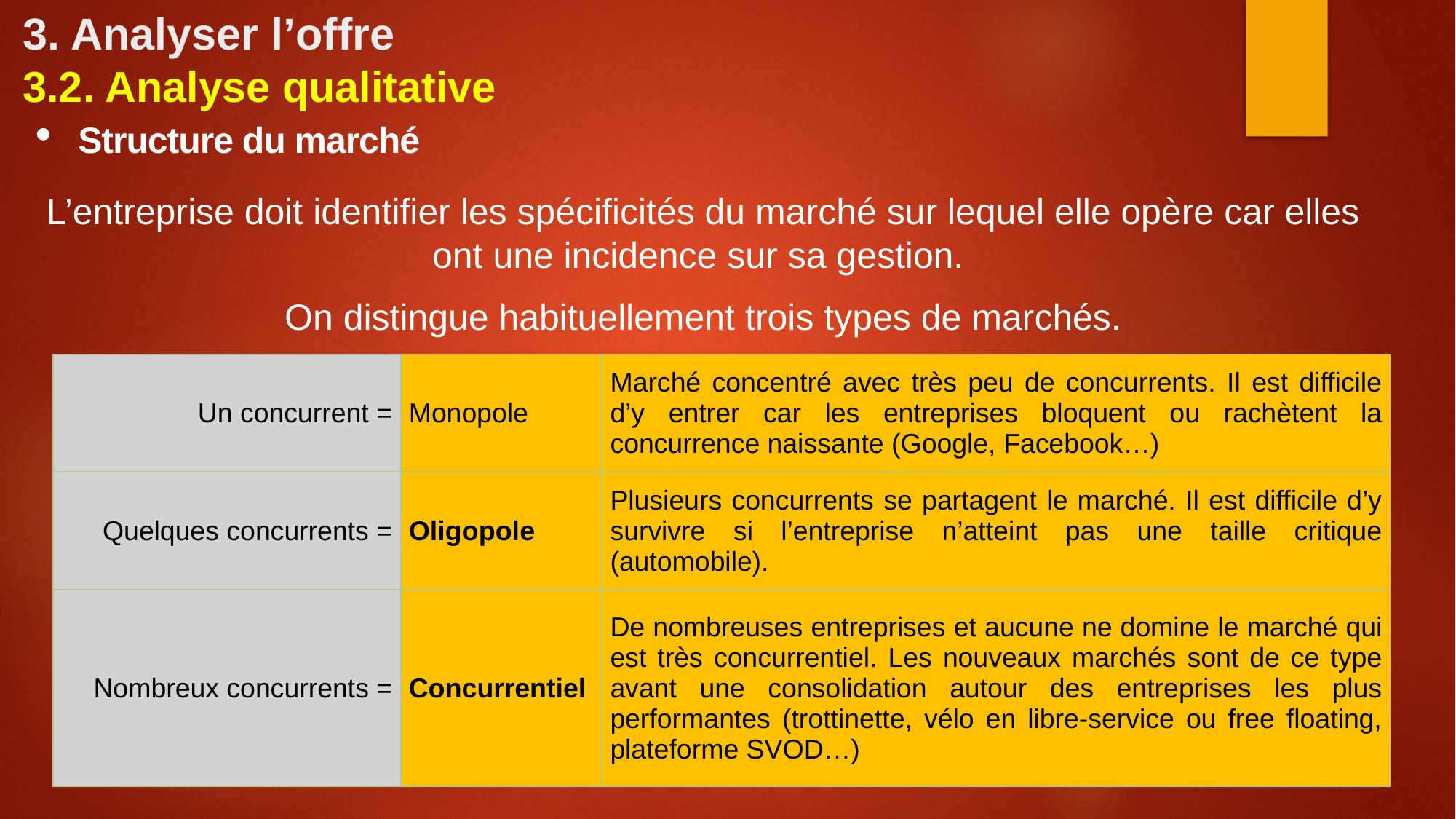

# 3. Analyser l’offre 3.2. Analyse qualitative
Structure du marché
L’entreprise doit identifier les spécificités du marché sur lequel elle opère car elles ont une incidence sur sa gestion.
On distingue habituellement trois types de marchés.
| Un concurrent = | Monopole | Marché concentré avec très peu de concurrents. Il est difficile d’y entrer car les entreprises bloquent ou rachètent la concurrence naissante (Google, Facebook…) |
| --- | --- | --- |
| Quelques concurrents = | Oligopole | Plusieurs concurrents se partagent le marché. Il est difficile d’y survivre si l’entreprise n’atteint pas une taille critique (automobile). |
| Nombreux concurrents = | Concurrentiel | De nombreuses entreprises et aucune ne domine le marché qui est très concurrentiel. Les nouveaux marchés sont de ce type avant une consolidation autour des entreprises les plus performantes (trottinette, vélo en libre-service ou free floating, plateforme SVOD…) |